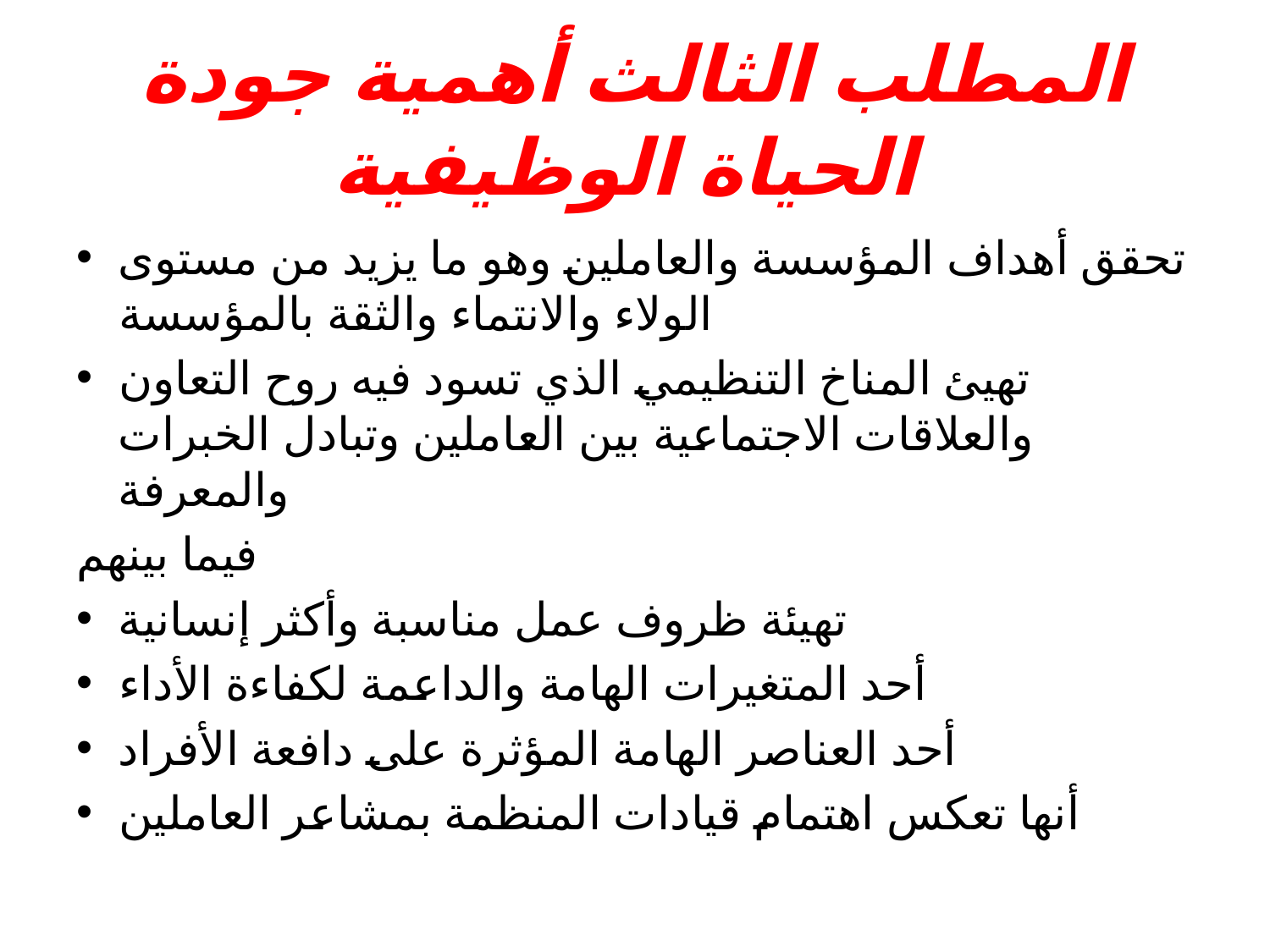

# المطلب الثالث أهمية جودة الحياة الوظيفية
تحقق أهداف المؤسسة والعاملين وهو ما يزيد من مستوى الولاء والانتماء والثقة بالمؤسسة
تهيئ المناخ التنظيمي الذي تسود فيه روح التعاون والعلاقات الاجتماعية بين العاملين وتبادل الخبرات والمعرفة
فيما بينهم
تهيئة ظروف عمل مناسبة وأكثر إنسانية
أحد المتغيرات الهامة والداعمة لكفاءة الأداء
أحد العناصر الهامة المؤثرة على دافعة الأفراد
أنها تعكس اهتمام قيادات المنظمة بمشاعر العاملين